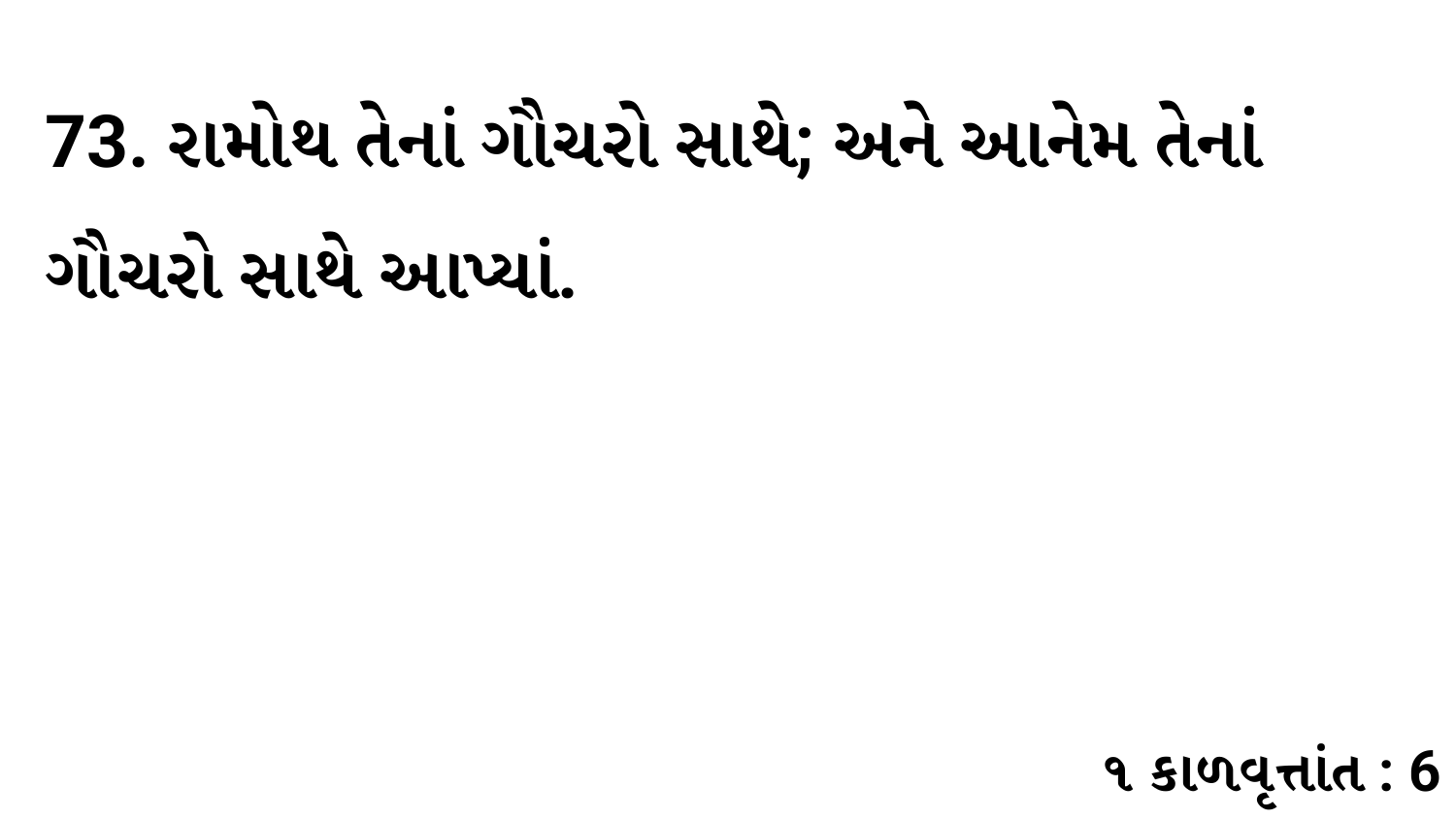

73. રામોથ તેનાં ગૌચરો સાથે; અને આનેમ તેનાં ગૌચરો સાથે આપ્યાં.
૧ કાળવૃત્તાંત : 6